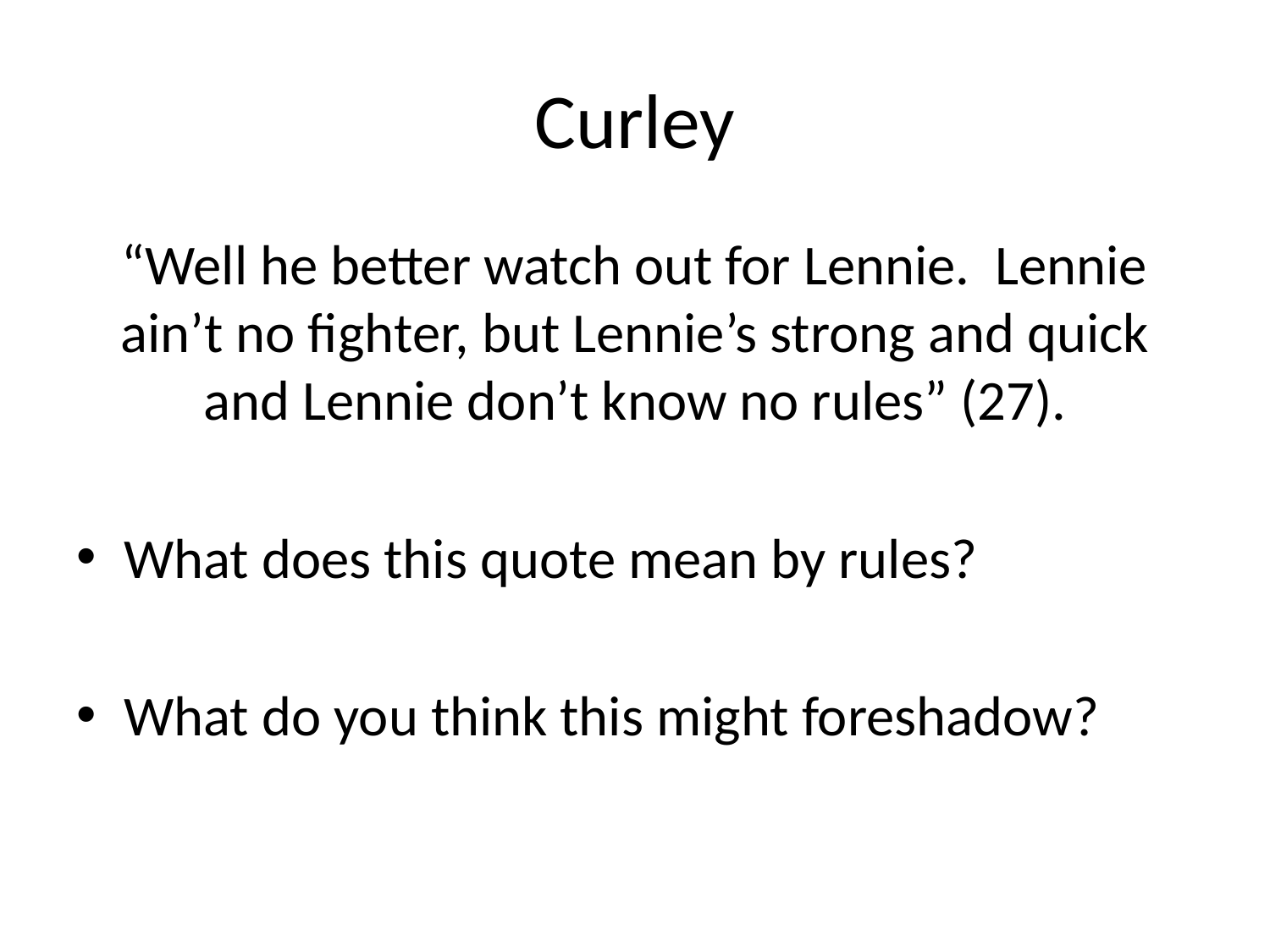

# Curley
“Well he better watch out for Lennie.  Lennie ain’t no fighter, but Lennie’s strong and quick and Lennie don’t know no rules” (27).

What does this quote mean by rules?

What do you think this might foreshadow?